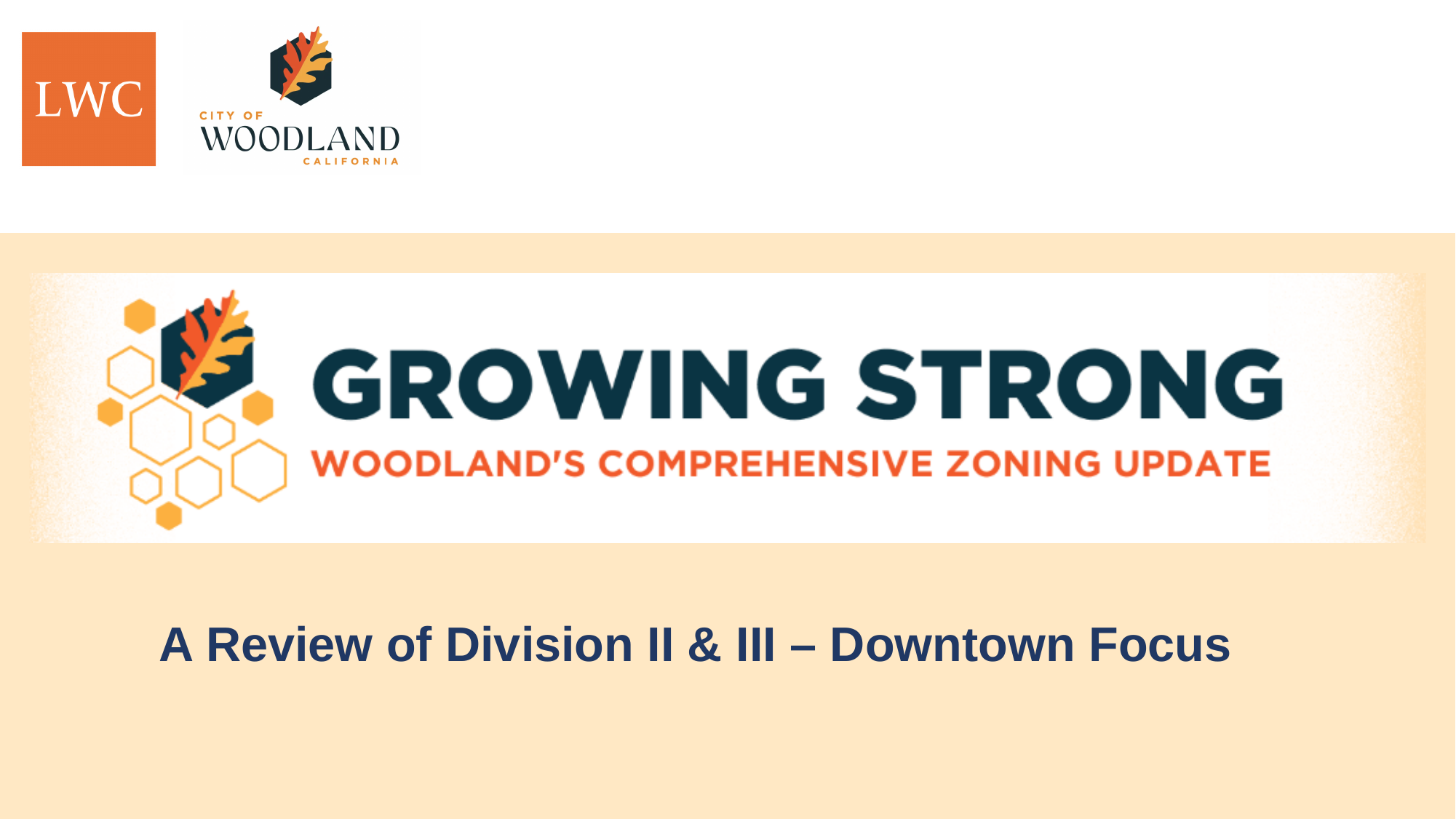

A Review of Division II & III – Downtown Focus